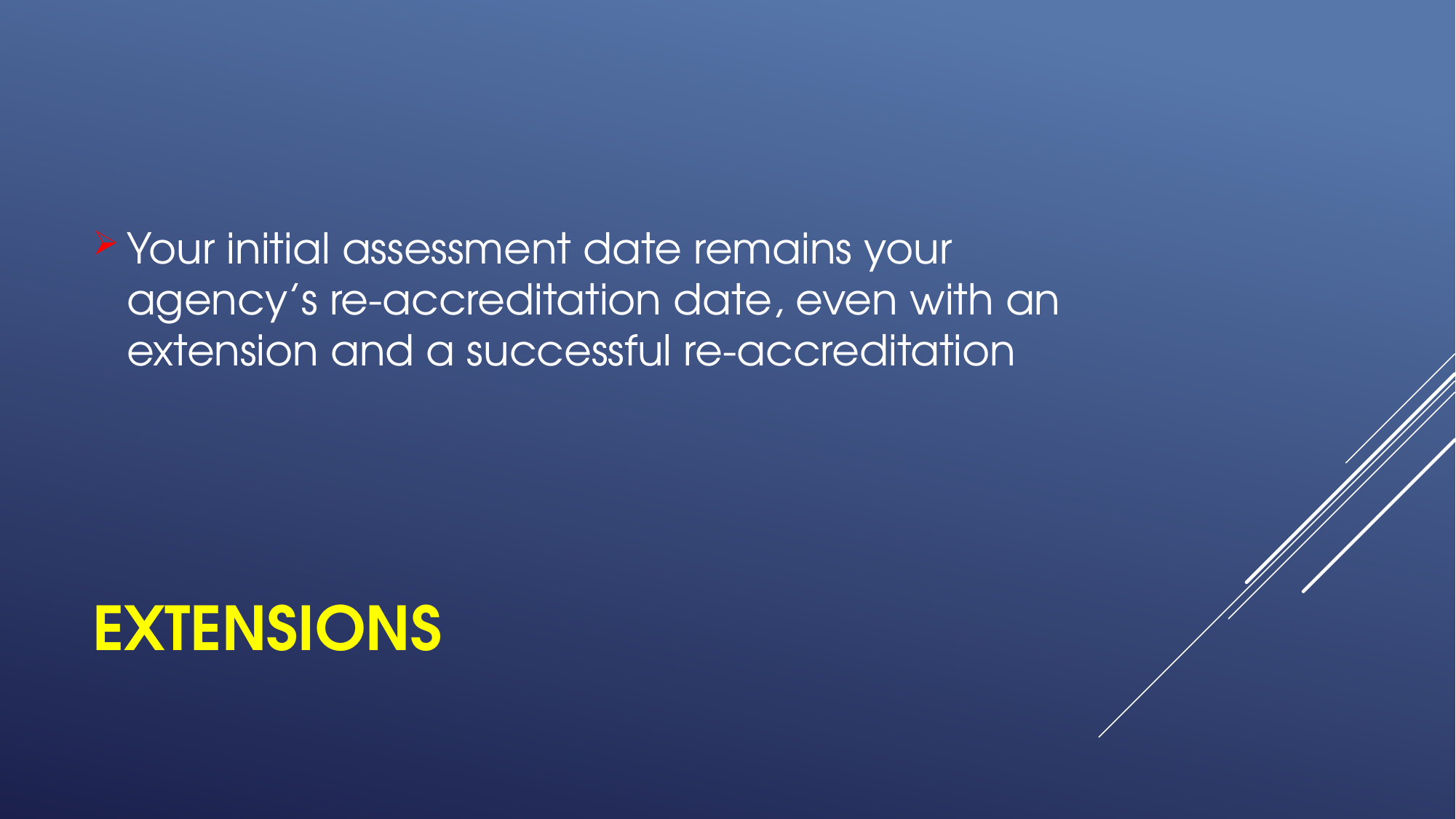

Your initial assessment date remains your  agency’s re-accreditation date, even with an extension and a successful re-accreditation
# Extensions